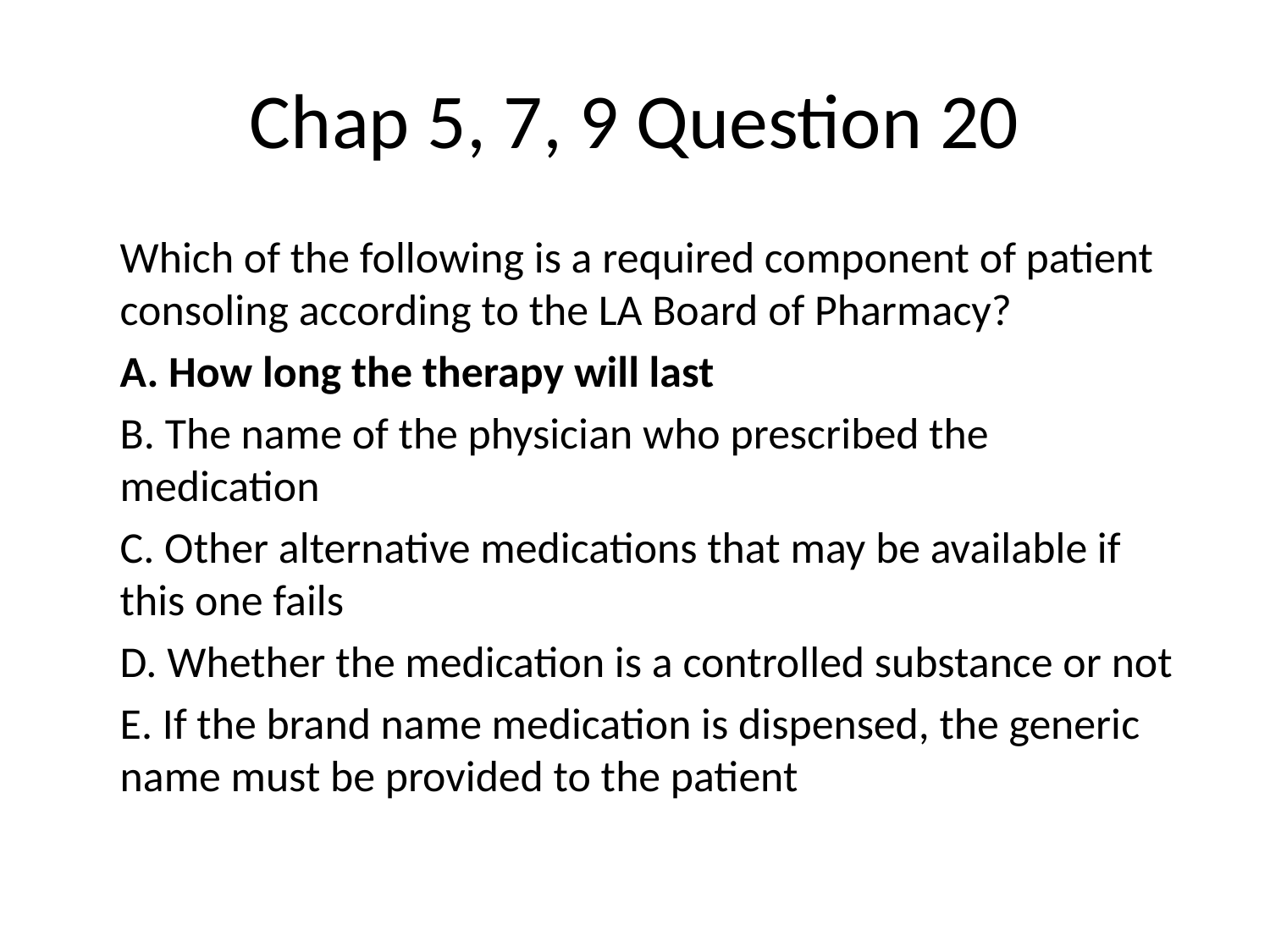

# Chap 5, 7, 9 Question 20
	Which of the following is a required component of patient consoling according to the LA Board of Pharmacy?
	A. How long the therapy will last
	B. The name of the physician who prescribed the medication
	C. Other alternative medications that may be available if this one fails
	D. Whether the medication is a controlled substance or not
	E. If the brand name medication is dispensed, the generic name must be provided to the patient